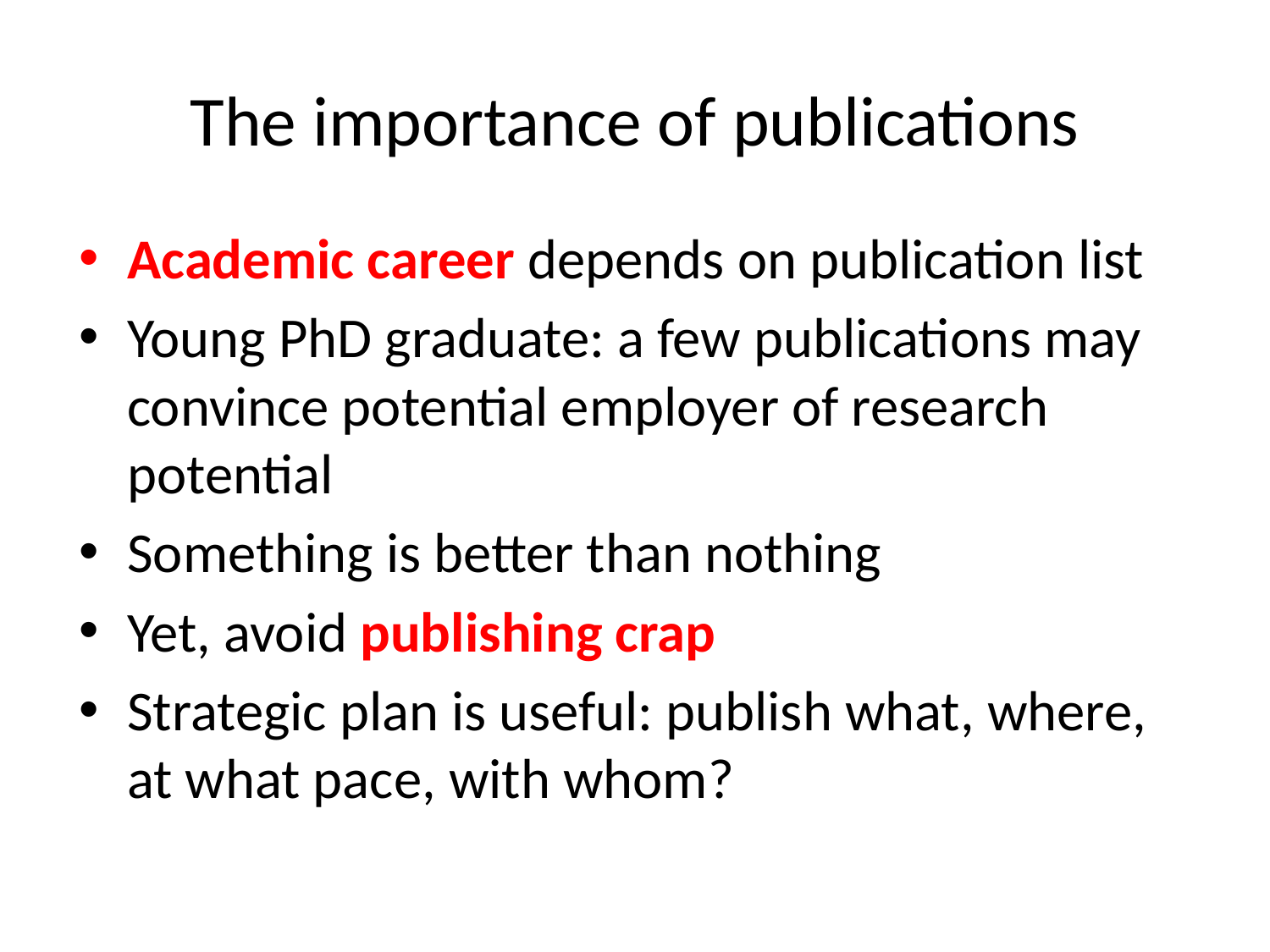

# The importance of publications
Academic career depends on publication list
Young PhD graduate: a few publications may convince potential employer of research potential
Something is better than nothing
Yet, avoid publishing crap
Strategic plan is useful: publish what, where, at what pace, with whom?